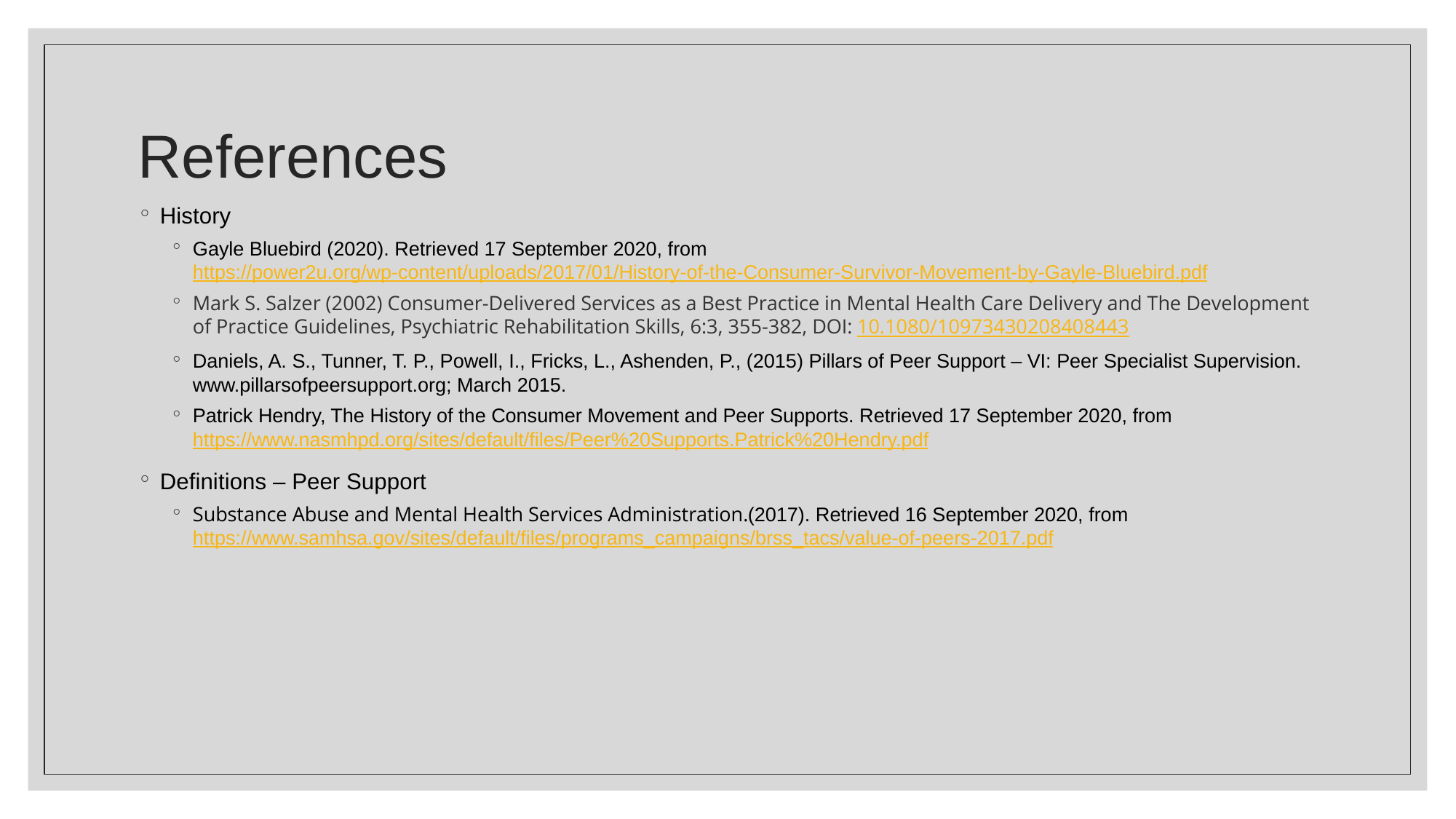

# References
History
Gayle Bluebird (2020). Retrieved 17 September 2020, from https://power2u.org/wp-content/uploads/2017/01/History-of-the-Consumer-Survivor-Movement-by-Gayle-Bluebird.pdf
Mark S. Salzer (2002) Consumer-Delivered Services as a Best Practice in Mental Health Care Delivery and The Development of Practice Guidelines, Psychiatric Rehabilitation Skills, 6:3, 355-382, DOI: 10.1080/10973430208408443
Daniels, A. S., Tunner, T. P., Powell, I., Fricks, L., Ashenden, P., (2015) Pillars of Peer Support – VI: Peer Specialist Supervision. www.pillarsofpeersupport.org; March 2015.
Patrick Hendry, The History of the Consumer Movement and Peer Supports. Retrieved 17 September 2020, from https://www.nasmhpd.org/sites/default/files/Peer%20Supports.Patrick%20Hendry.pdf
Definitions – Peer Support
Substance Abuse and Mental Health Services Administration.(2017). Retrieved 16 September 2020, from https://www.samhsa.gov/sites/default/files/programs_campaigns/brss_tacs/value-of-peers-2017.pdf